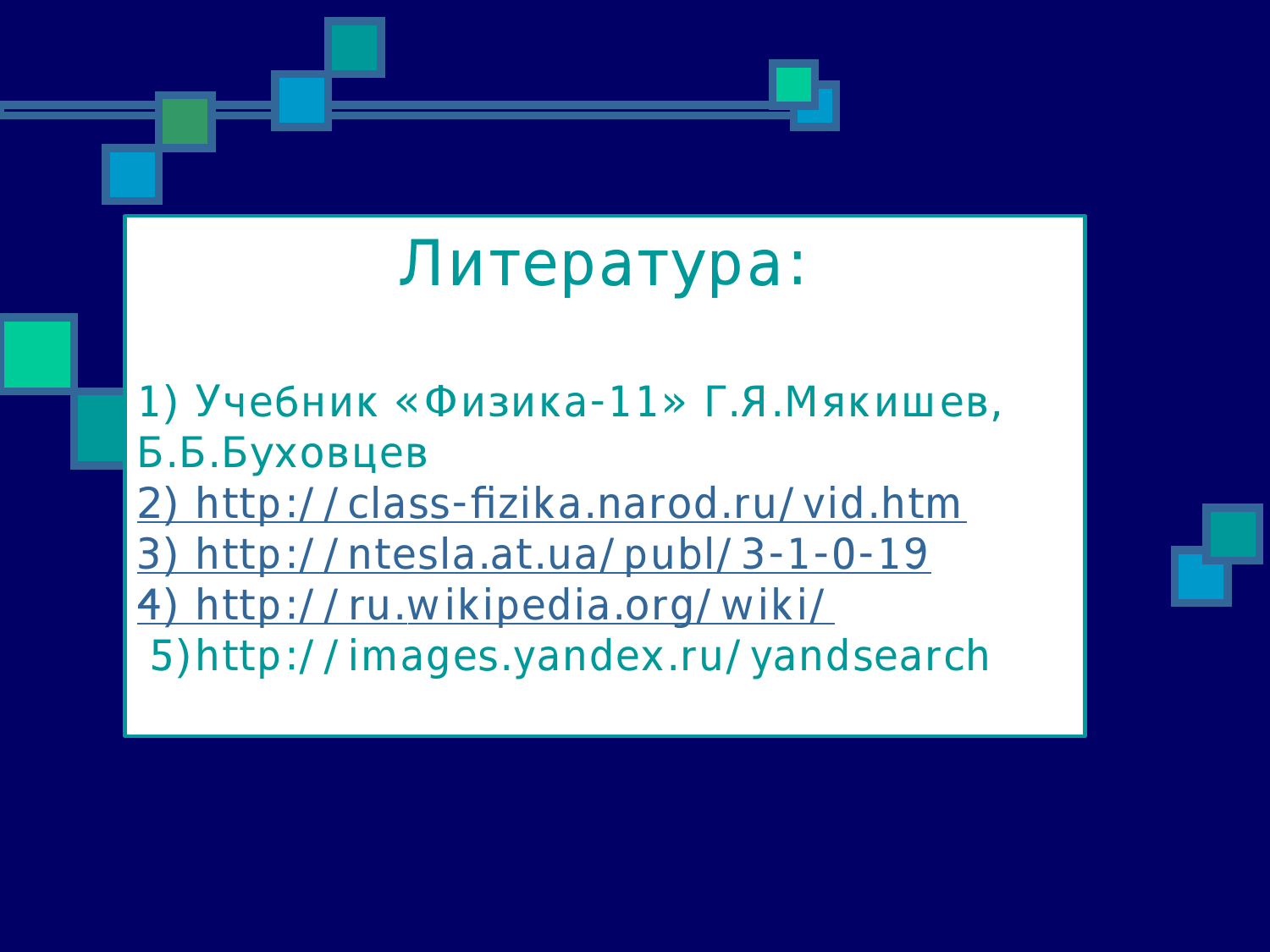

Литература:

1) Учебник «Физика-11» Г.Я.Мякишев, Б.Б.Буховцев
2) http://class-fizika.narod.ru/vid.htm
3) http://ntesla.at.ua/publ/3-1-0-19
4) http://ru.wikipedia.org/wiki/
 5)http://images.yandex.ru/yandsearch